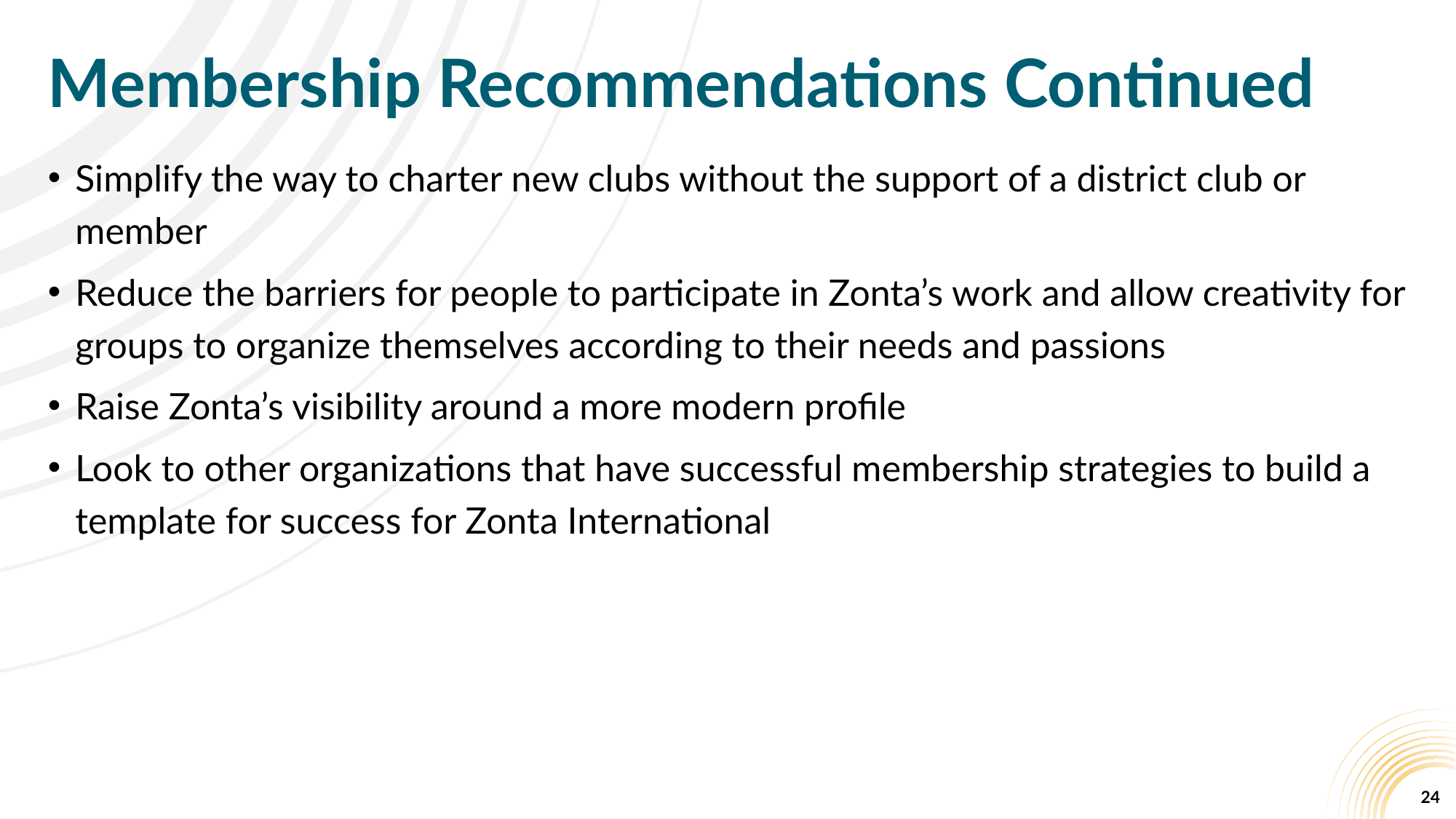

# Membership Recommendations Continued
Simplify the way to charter new clubs without the support of a district club or member
Reduce the barriers for people to participate in Zonta’s work and allow creativity for groups to organize themselves according to their needs and passions
Raise Zonta’s visibility around a more modern profile
Look to other organizations that have successful membership strategies to build a template for success for Zonta International

24